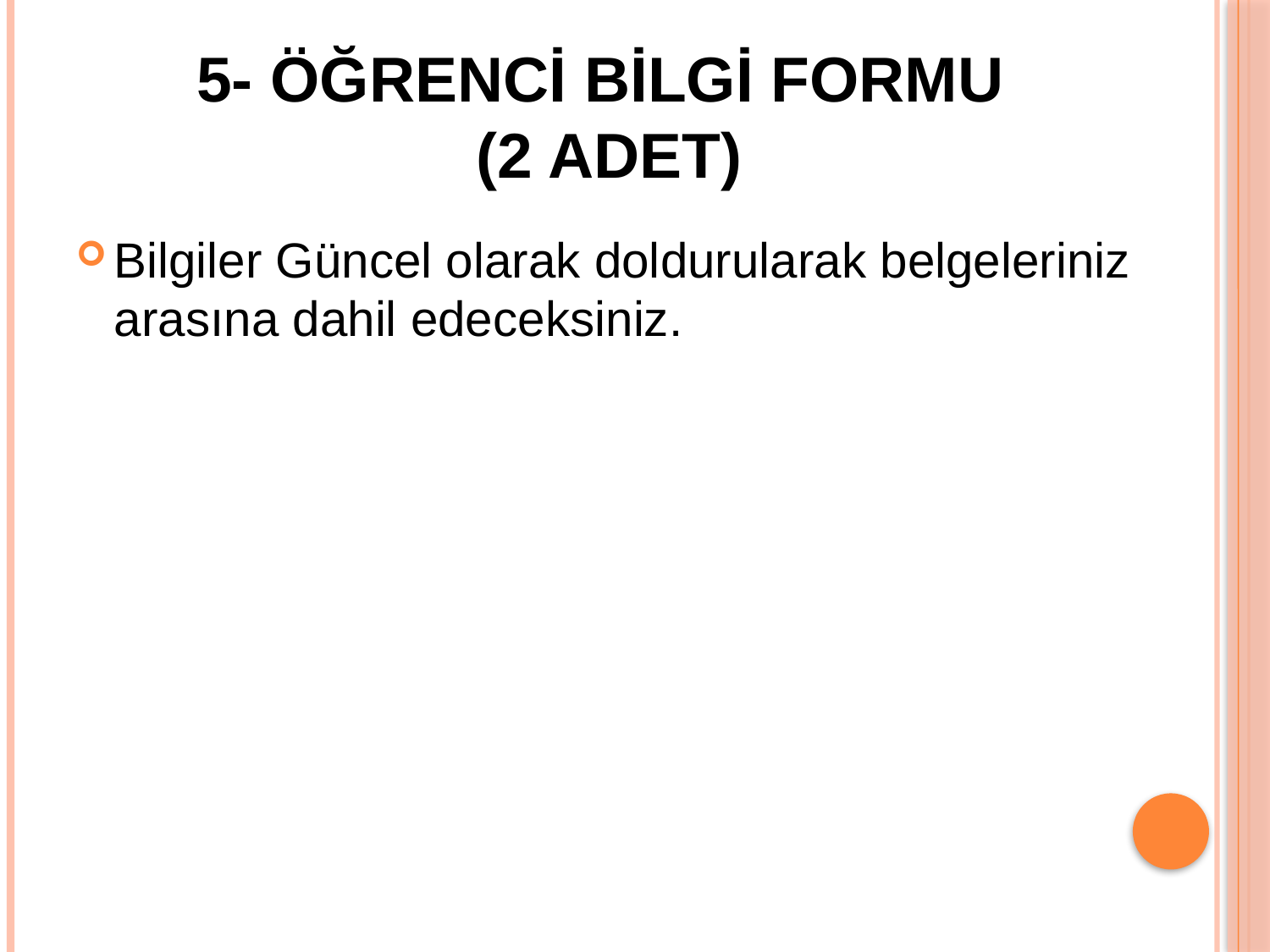

# 5- ÖĞRENCİ BİLGİ FORMU (2 ADET)
Bilgiler Güncel olarak doldurularak belgeleriniz arasına dahil edeceksiniz.